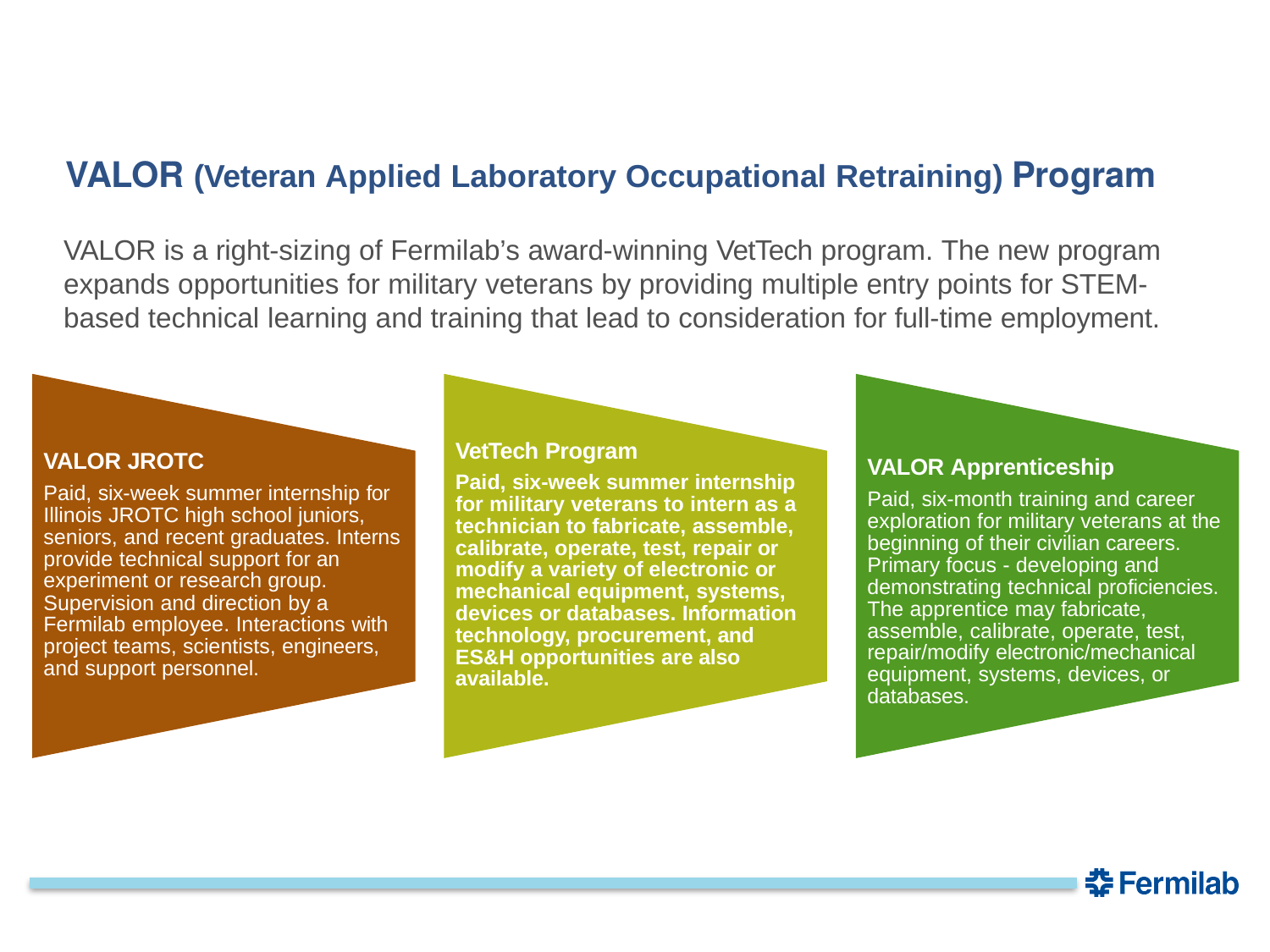

# VALOR (Veteran Applied Laboratory Occupational Retraining) Program
VALOR is a right-sizing of Fermilab’s award-winning VetTech program. The new program expands opportunities for military veterans by providing multiple entry points for STEM- based technical learning and training that lead to consideration for full-time employment.

VetTech Program
Paid, six-week summer internship for military veterans to intern as a technician to fabricate, assemble, calibrate, operate, test, repair or modify a variety of electronic or mechanical equipment, systems, devices or databases. Information technology, procurement, and ES&H opportunities are also available.
VALOR JROTC
Paid, six-week summer internship for Illinois JROTC high school juniors, seniors, and recent graduates. Interns provide technical support for an experiment or research group.
Supervision and direction by a Fermilab employee. Interactions with project teams, scientists, engineers, and support personnel.
VALOR Apprenticeship
Paid, six-month training and career exploration for military veterans at the beginning of their civilian careers.
Primary focus - developing and demonstrating technical proficiencies. The apprentice may fabricate, assemble, calibrate, operate, test, repair/modify electronic/mechanical equipment, systems, devices, or databases.